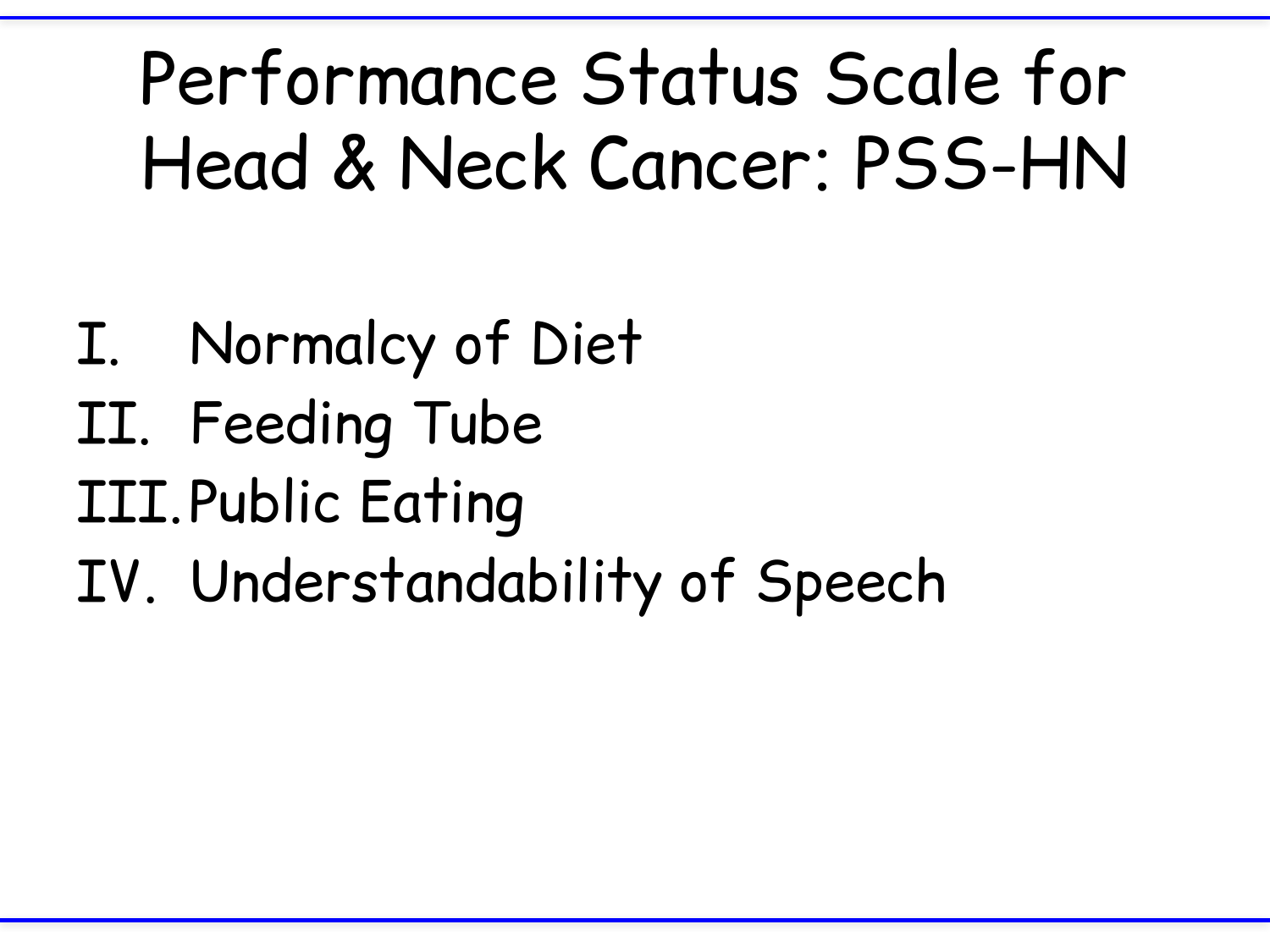

# Performance Status Scale for Head & Neck Cancer: PSS-HN

Normalcy of Diet
Feeding Tube
Public Eating
Understandability of Speech